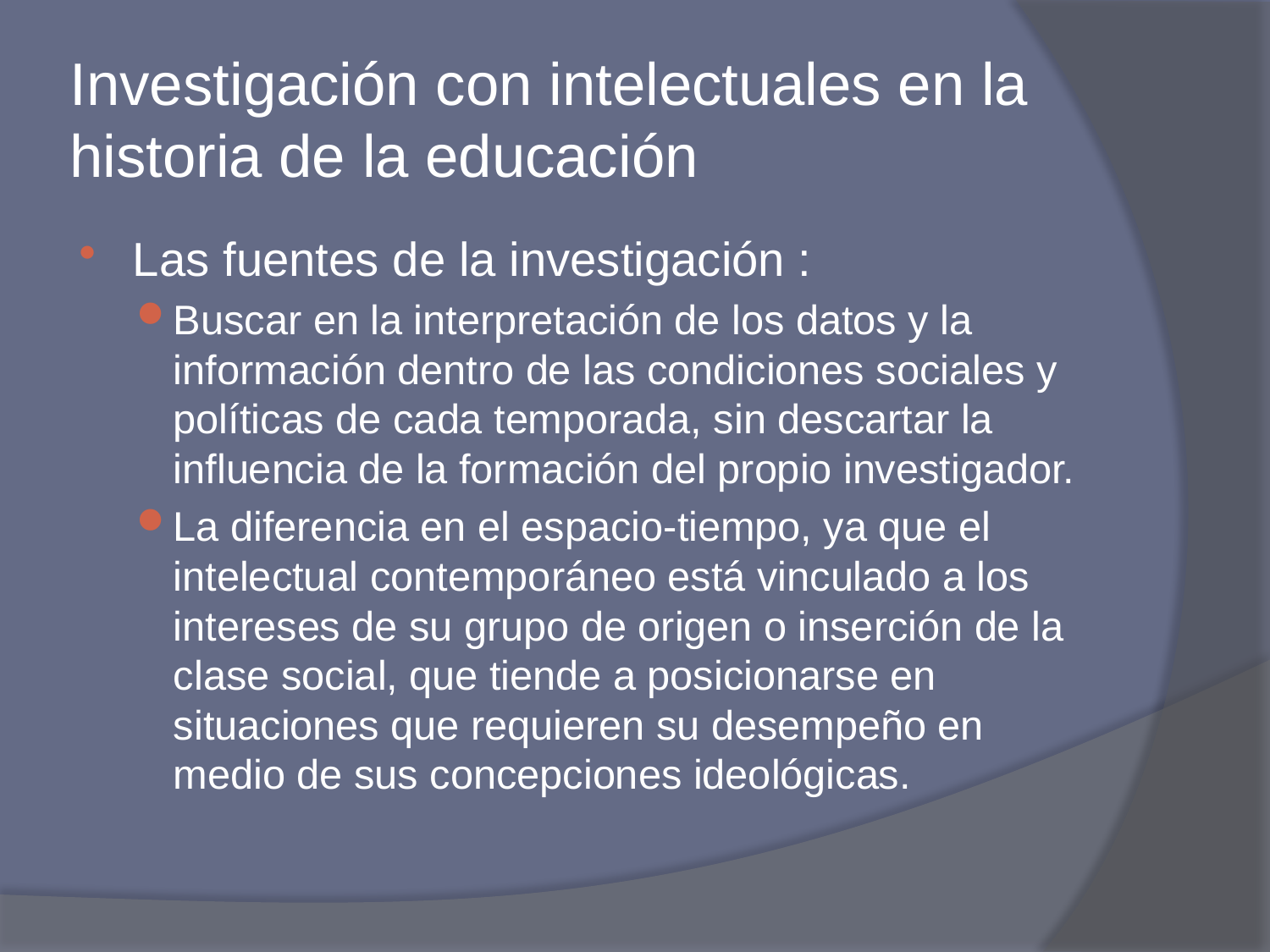

# Investigación con intelectuales en la historia de la educación
Las fuentes de la investigación :
Buscar en la interpretación de los datos y la información dentro de las condiciones sociales y políticas de cada temporada, sin descartar la influencia de la formación del propio investigador.
La diferencia en el espacio-tiempo, ya que el intelectual contemporáneo está vinculado a los intereses de su grupo de origen o inserción de la clase social, que tiende a posicionarse en situaciones que requieren su desempeño en medio de sus concepciones ideológicas.